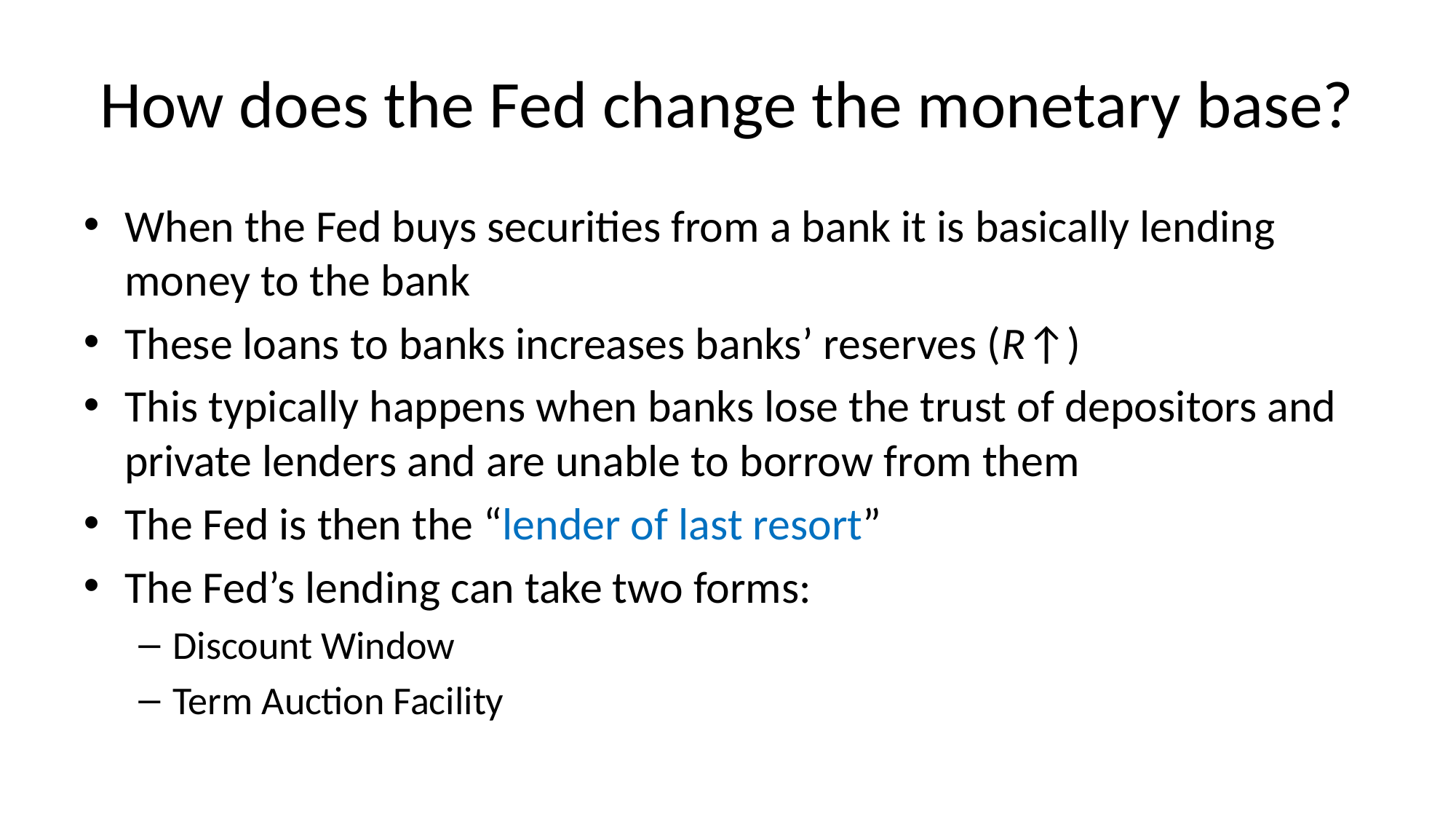

# How does the Fed change the monetary base?
When the Fed buys securities from a bank it is basically lending money to the bank
These loans to banks increases banks’ reserves (R↑)
This typically happens when banks lose the trust of depositors and private lenders and are unable to borrow from them
The Fed is then the “lender of last resort”
The Fed’s lending can take two forms:
Discount Window
Term Auction Facility